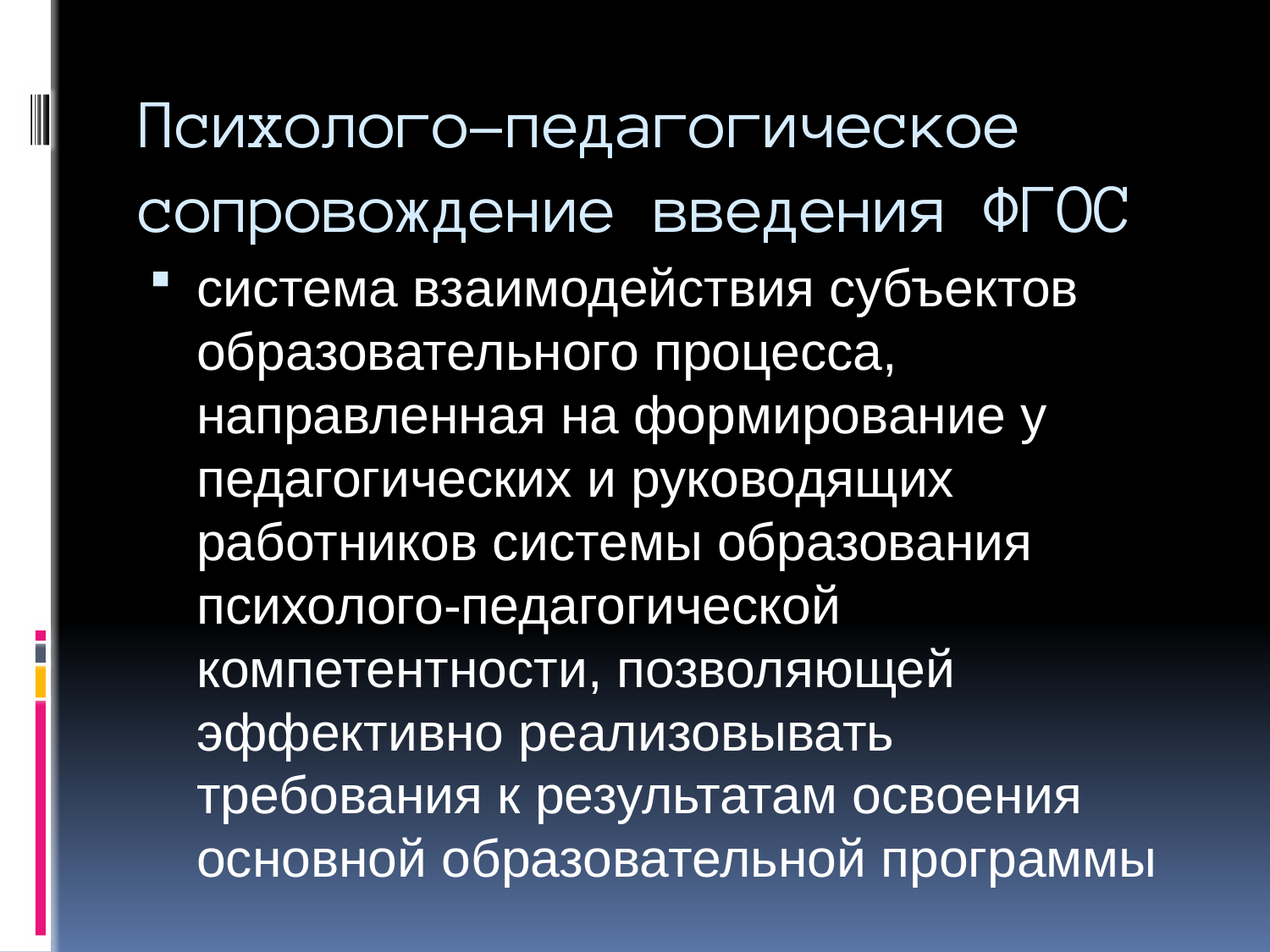

# Психолого-педагогическое сопровождение введения ФГОС
система взаимодействия субъектов образовательного процесса, направленная на формирование у педагогических и руководящих работников системы образования психолого-педагогической компетентности, позволяющей эффективно реализовывать требования к результатам освоения основной образовательной программы